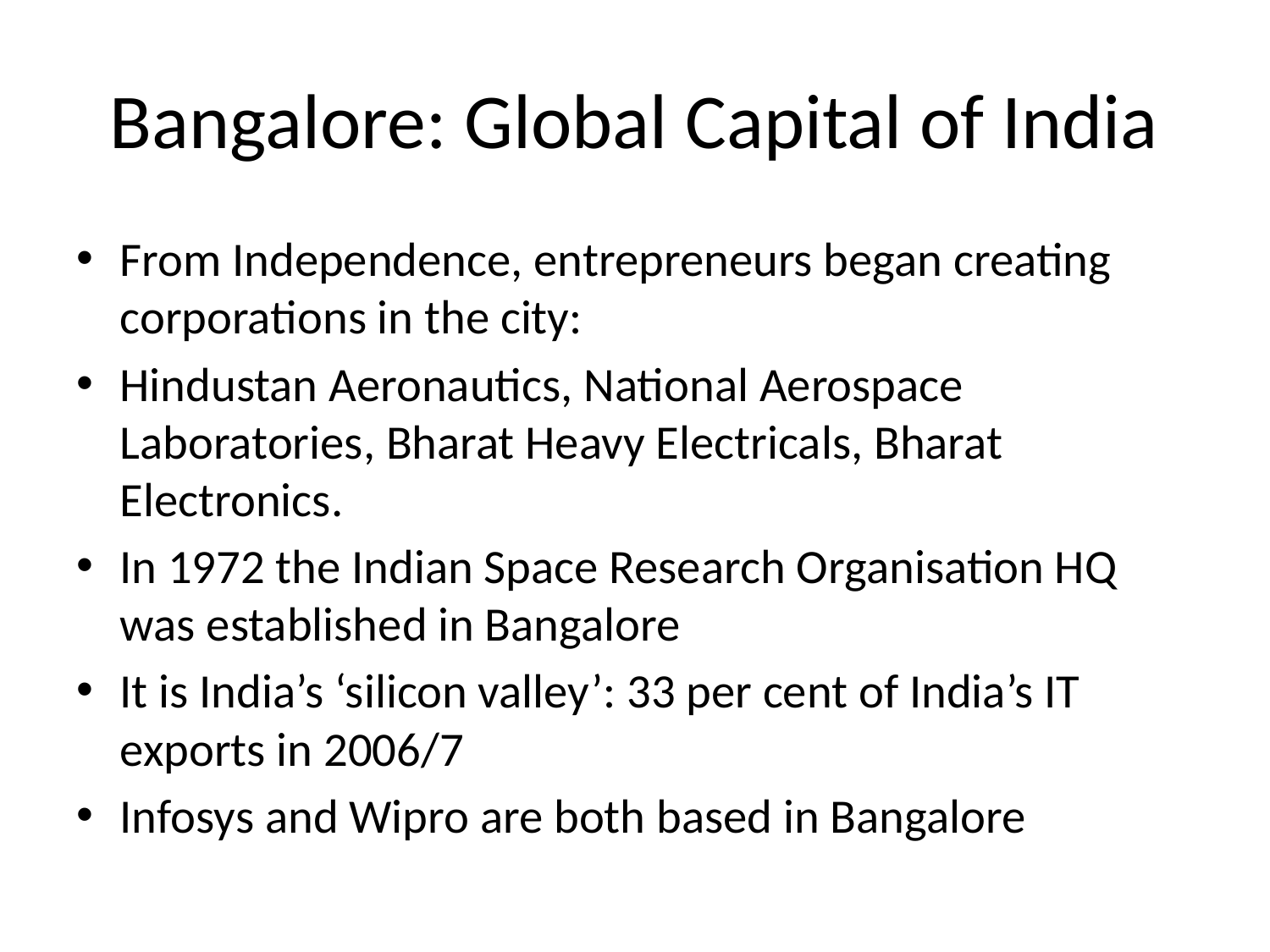

# Bangalore: Global Capital of India
From Independence, entrepreneurs began creating corporations in the city:
Hindustan Aeronautics, National Aerospace Laboratories, Bharat Heavy Electricals, Bharat Electronics.
In 1972 the Indian Space Research Organisation HQ was established in Bangalore
It is India’s ‘silicon valley’: 33 per cent of India’s IT exports in 2006/7
Infosys and Wipro are both based in Bangalore